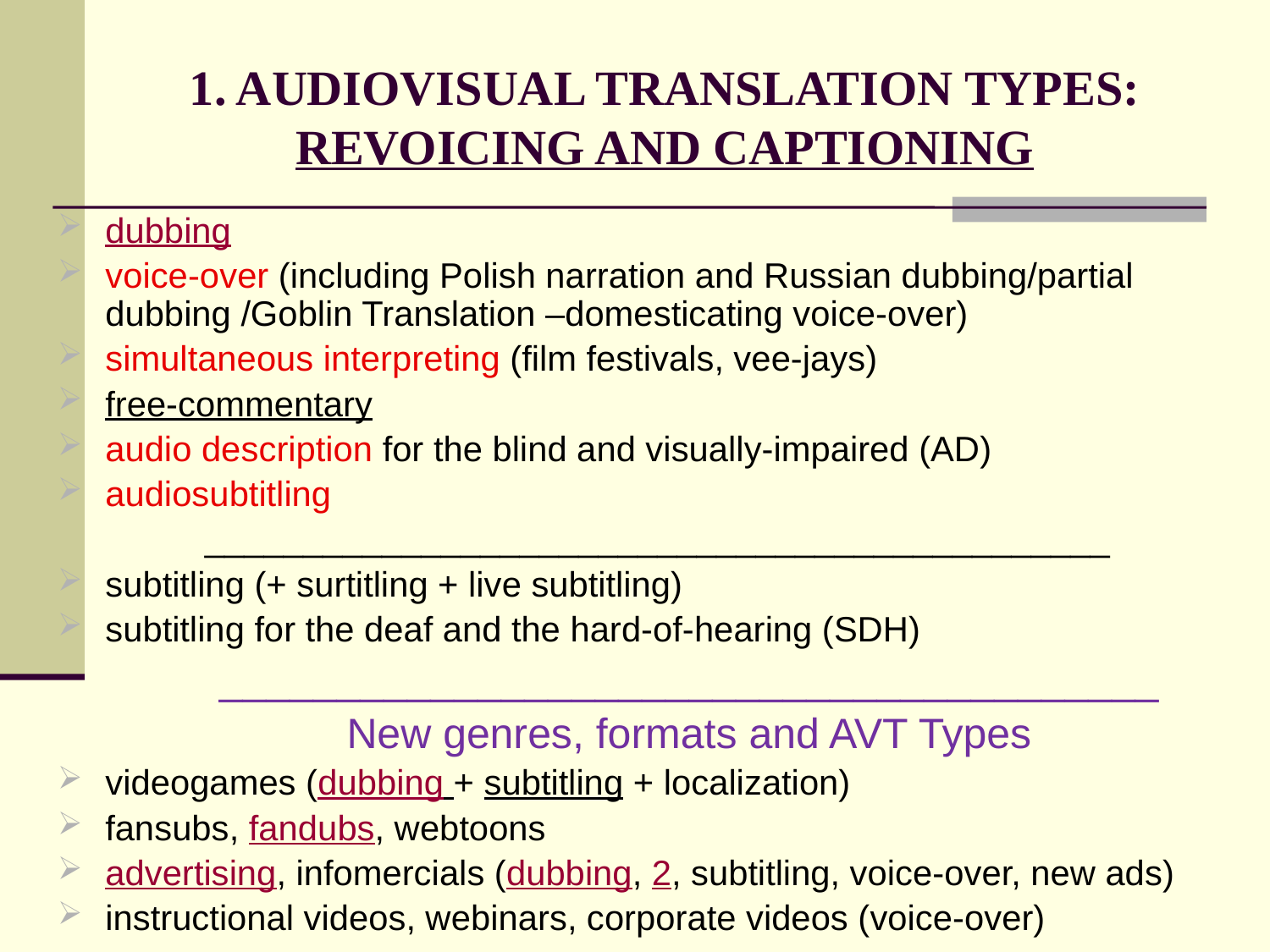

# 1. AUDIOVISUAL TRANSLATION TYPES: REVOICING AND CAPTIONING
dubbing
voice-over (including Polish narration and Russian dubbing/partial dubbing /Goblin Translation –domesticating voice-over)
simultaneous interpreting (film festivals, vee-jays)
free-commentary
audio description for the blind and visually-impaired (AD)
audiosubtitling
______________________________________________
subtitling (+ surtitling + live subtitling)
subtitling for the deaf and the hard-of-hearing (SDH)
________________________________________
New genres, formats and AVT Types
videogames (dubbing + subtitling + localization)
fansubs, fandubs, webtoons
advertising, infomercials (dubbing, 2, subtitling, voice-over, new ads)
instructional videos, webinars, corporate videos (voice-over)